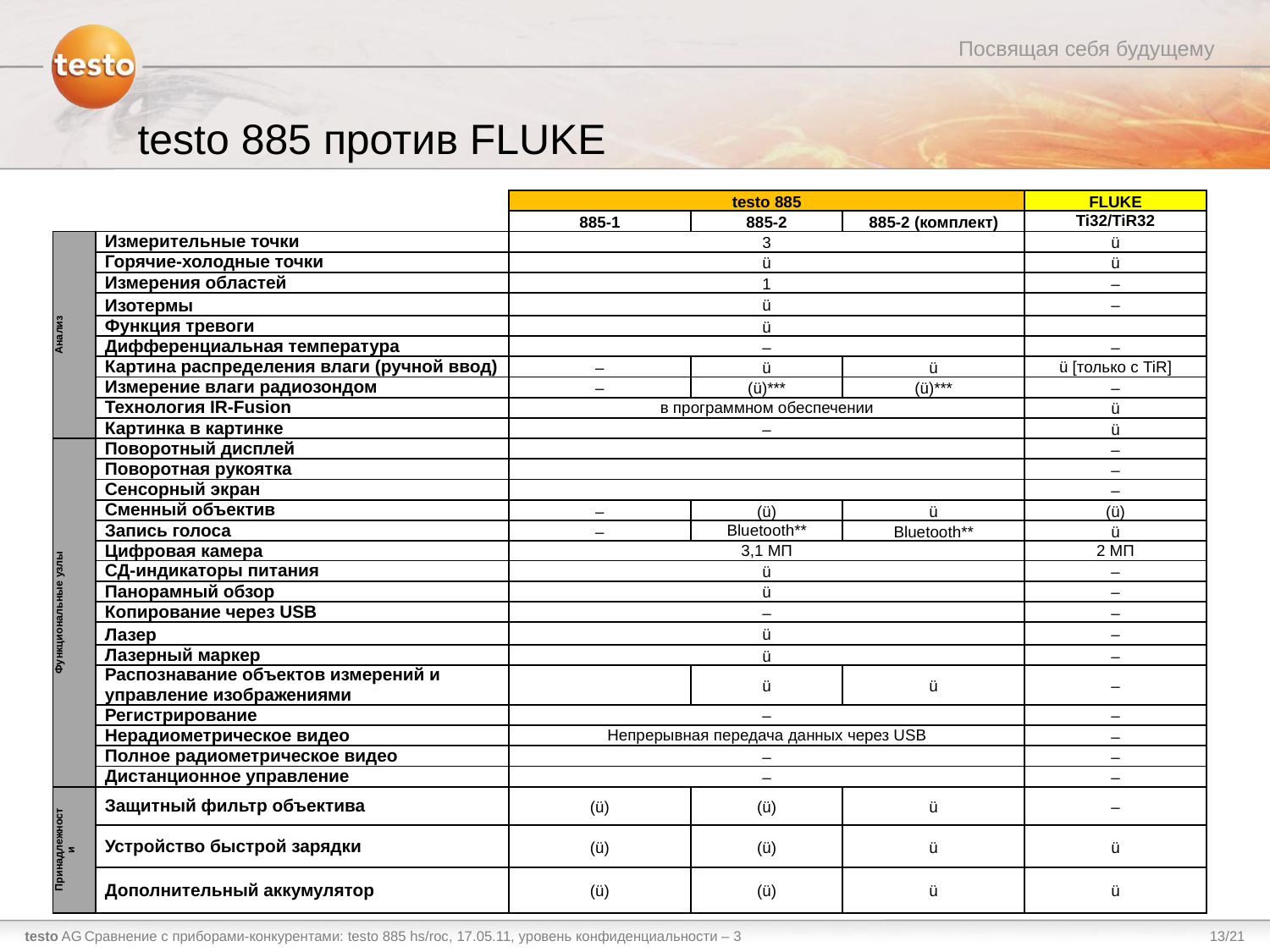

testo 885 против FLUKE
|  |  | testo 885 |  |  | FLUKE |
| --- | --- | --- | --- | --- | --- |
|  |  | 885-1 | 885-2 | 885-2 (комплект) | Ti32/TiR32 |
| Анализ | Измерительные точки | 3 |  |  | ü |
|  | Горячие-холодные точки | ü |  |  | ü |
|  | Измерения областей | 1 |  |  | – |
|  | Изотермы | ü |  |  | – |
|  | Функция тревоги | ü |  |  |  |
|  | Дифференциальная температура | – |  |  | – |
|  | Картина распределения влаги (ручной ввод) | – | ü | ü | ü [только с TiR] |
|  | Измерение влаги радиозондом | – | (ü)\*\*\* | (ü)\*\*\* | – |
|  | Технология IR-Fusion | в программном обеспечении |  |  | ü |
|  | Картинка в картинке | – |  |  | ü |
| Функциональные узлы | Поворотный дисплей |  |  |  | – |
|  | Поворотная рукоятка |  |  |  | – |
|  | Сенсорный экран |  |  |  | – |
|  | Сменный объектив | – | (ü) | ü | (ü) |
|  | Запись голоса | – | Bluetooth\*\* | Bluetooth\*\* | ü |
|  | Цифровая камера | 3,1 МП |  |  | 2 МП |
|  | СД-индикаторы питания | ü |  |  | – |
|  | Панорамный обзор | ü |  |  | – |
|  | Копирование через USB | – |  |  | – |
|  | Лазер | ü |  |  | – |
|  | Лазерный маркер | ü |  |  | – |
|  | Распознавание объектов измерений и управление изображениями |  | ü | ü | – |
|  | Регистрирование | – |  |  | – |
|  | Нерадиометрическое видео | Непрерывная передача данных через USB |  |  | – |
|  | Полное радиометрическое видео | – |  |  | – |
|  | Дистанционное управление | – |  |  | – |
| Принадлежности | Защитный фильтр объектива | (ü) | (ü) | ü | – |
|  | Устройство быстрой зарядки | (ü) | (ü) | ü | ü |
|  | Дополнительный аккумулятор | (ü) | (ü) | ü | ü |